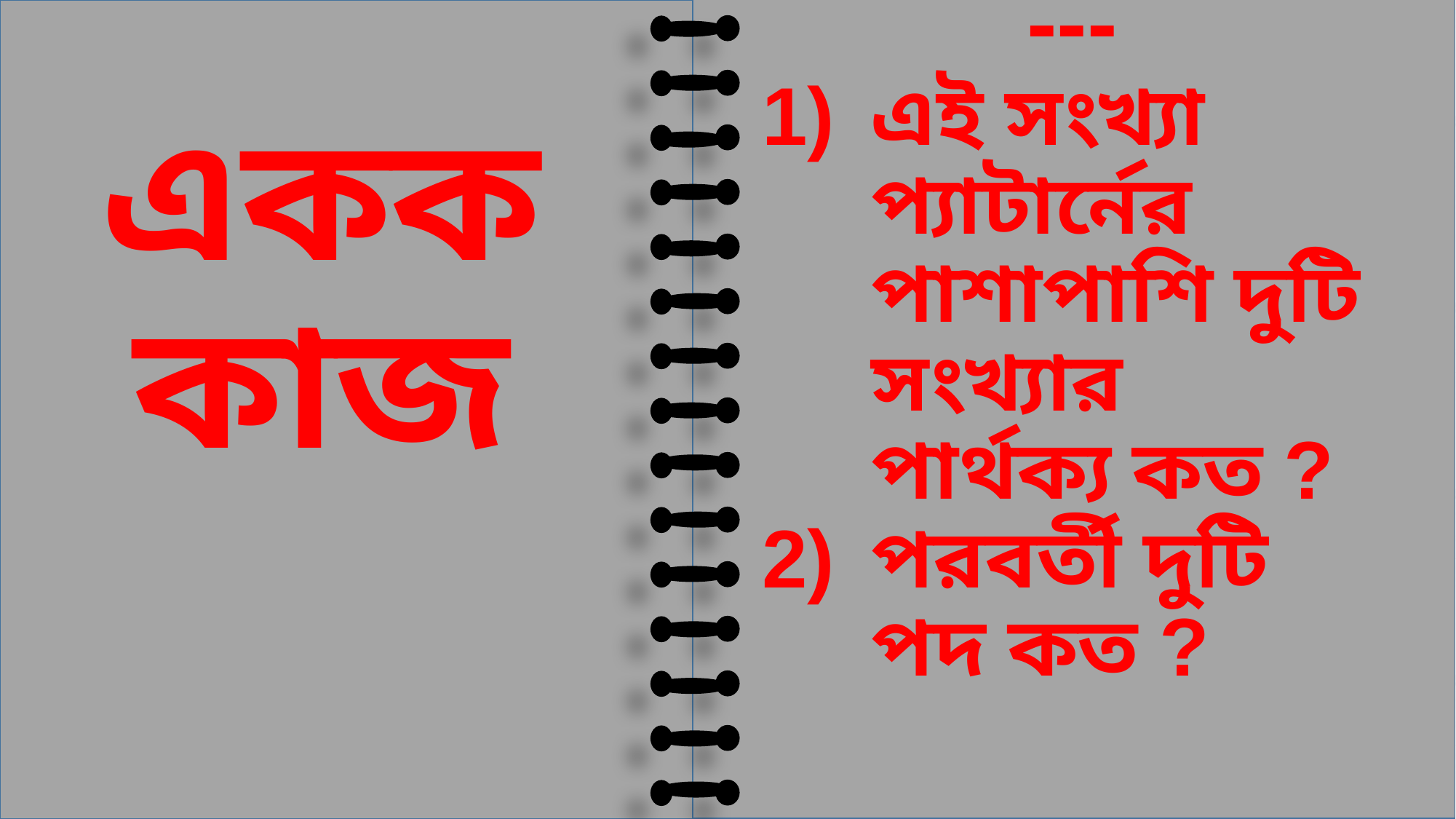

৭+১১+১৫+১৯+ ---
এই সংখ্যা  প্যাটার্নের পাশাপাশি দুটি সংখ্যার পার্থক্য কত ?
পরবর্তী দুটি পদ কত ?

# একক কাজ